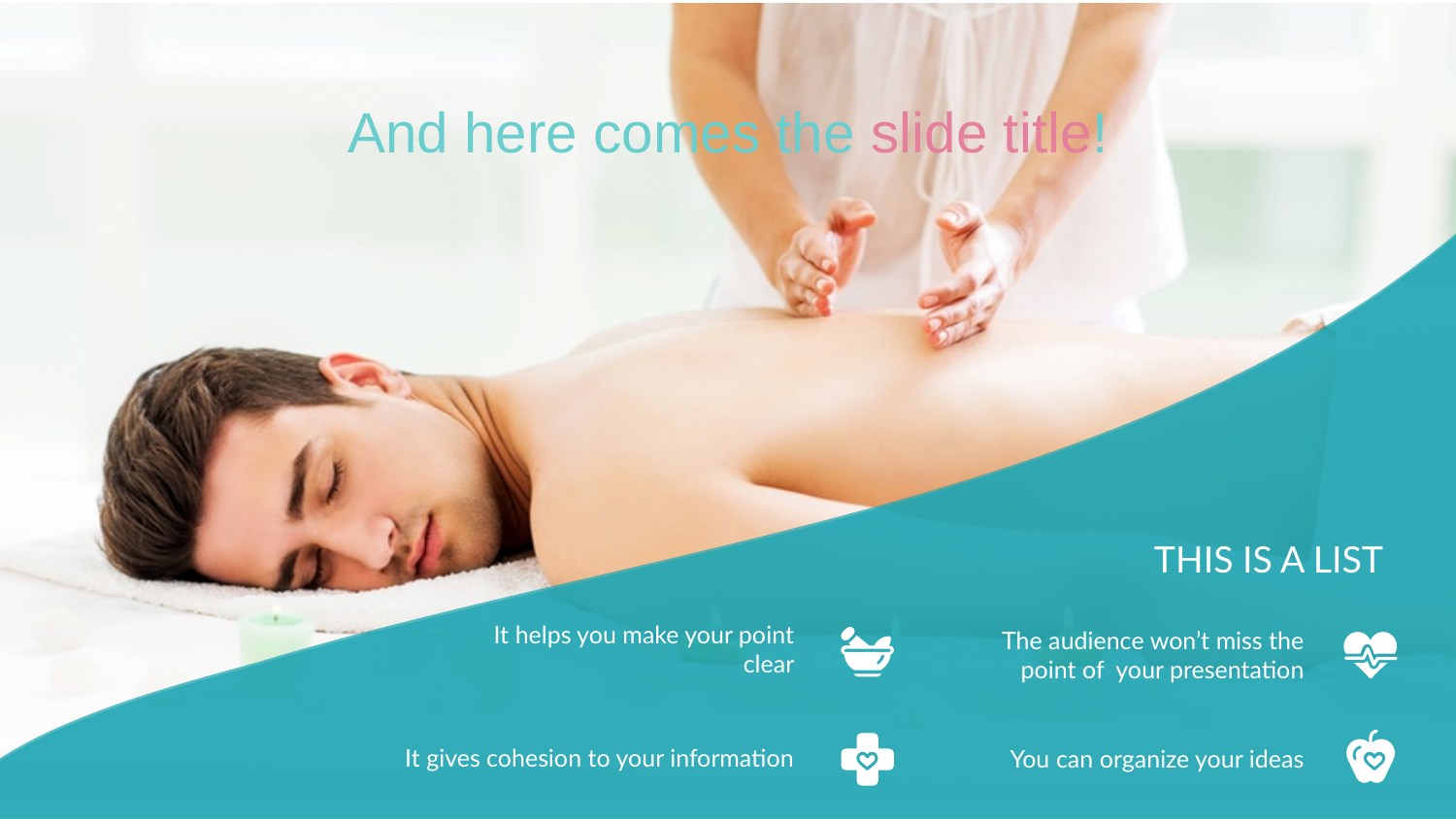

# And here comes the slide title!

THIS IS A LIST
It helps you make your point clear
The audience won’t miss the point of  your presentation

It gives cohesion to your information
You can organize your ideas